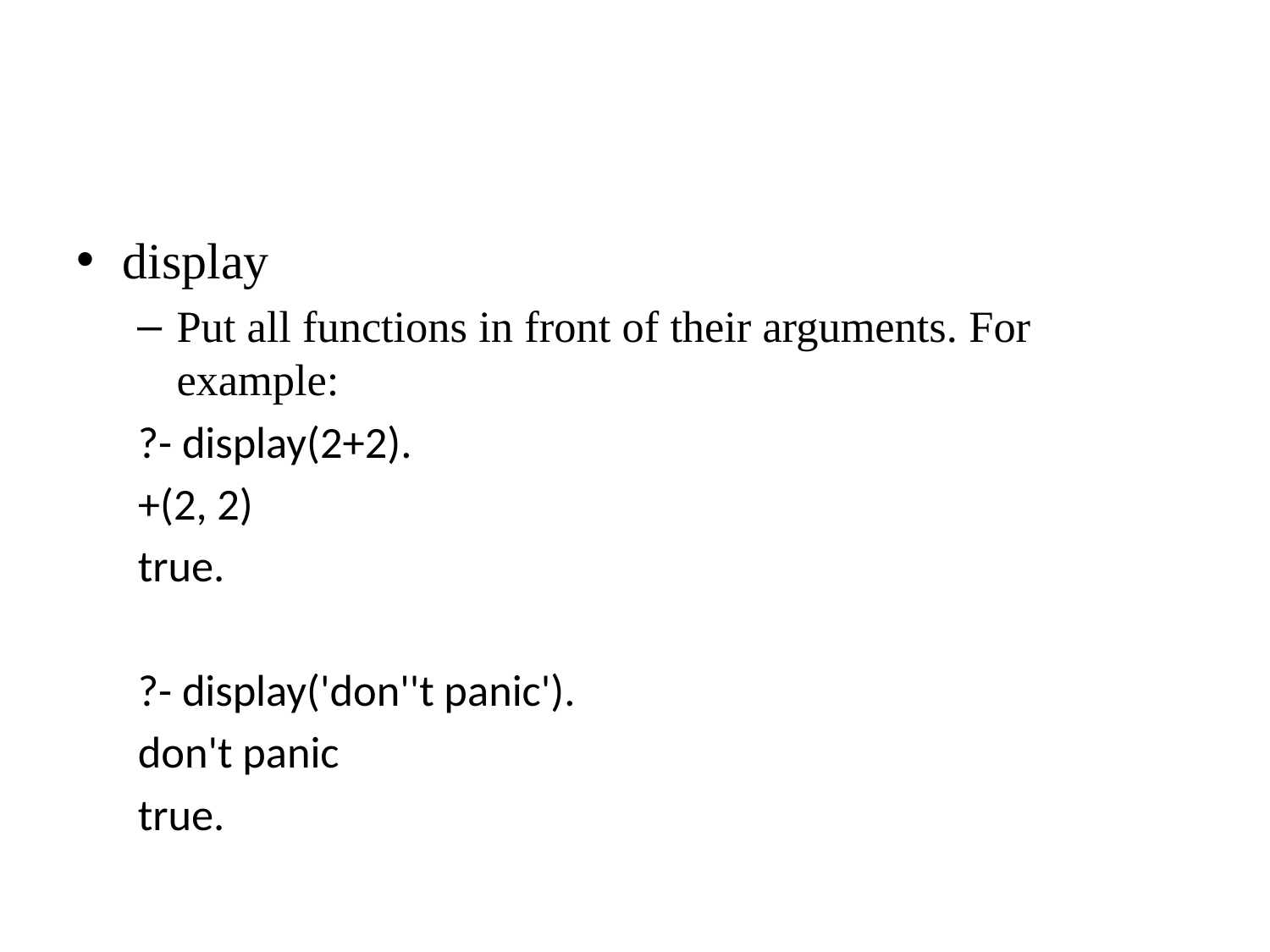

#
display
Put all functions in front of their arguments. For example:
?- display(2+2).
+(2, 2)
true.

?- display('don''t panic').
don't panic
true.